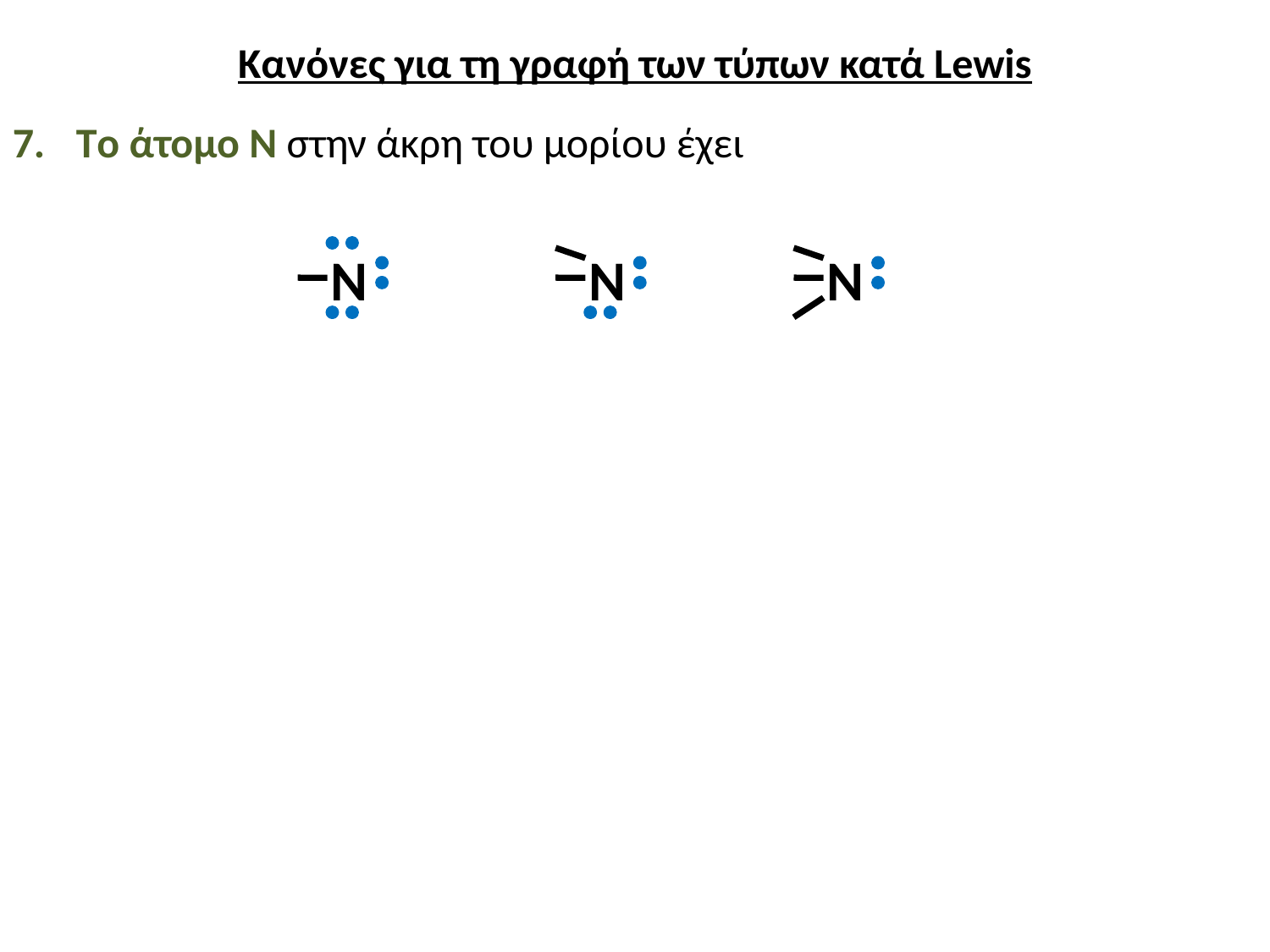

Κανόνες για τη γραφή των τύπων κατά Lewis
Τo άτομο Ν στην άκρη του μορίου έχει
Ν

Ν
Ν